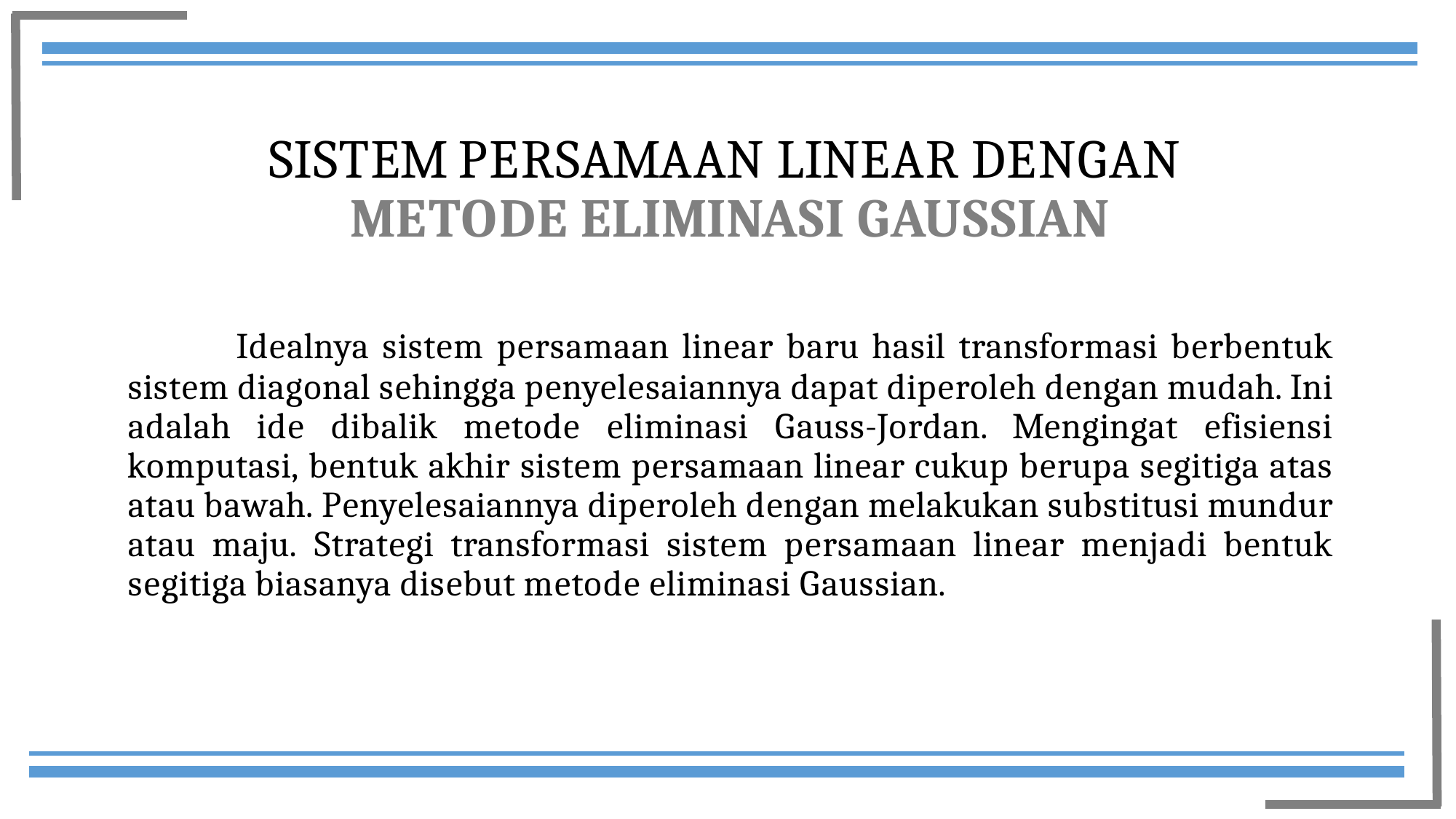

# SISTEM PERSAMAAN LINEAR DENGAN METODE ELIMINASI GAUSSIAN

		Idealnya sistem persamaan linear baru hasil transformasi berbentuk sistem diagonal sehingga penyelesaiannya dapat diperoleh dengan mudah. Ini adalah ide dibalik metode eliminasi Gauss-Jordan. Mengingat efisiensi komputasi, bentuk akhir sistem persamaan linear cukup berupa segitiga atas atau bawah. Penyelesaiannya diperoleh dengan melakukan substitusi mundur atau maju. Strategi transformasi sistem persamaan linear menjadi bentuk segitiga biasanya disebut metode eliminasi Gaussian.